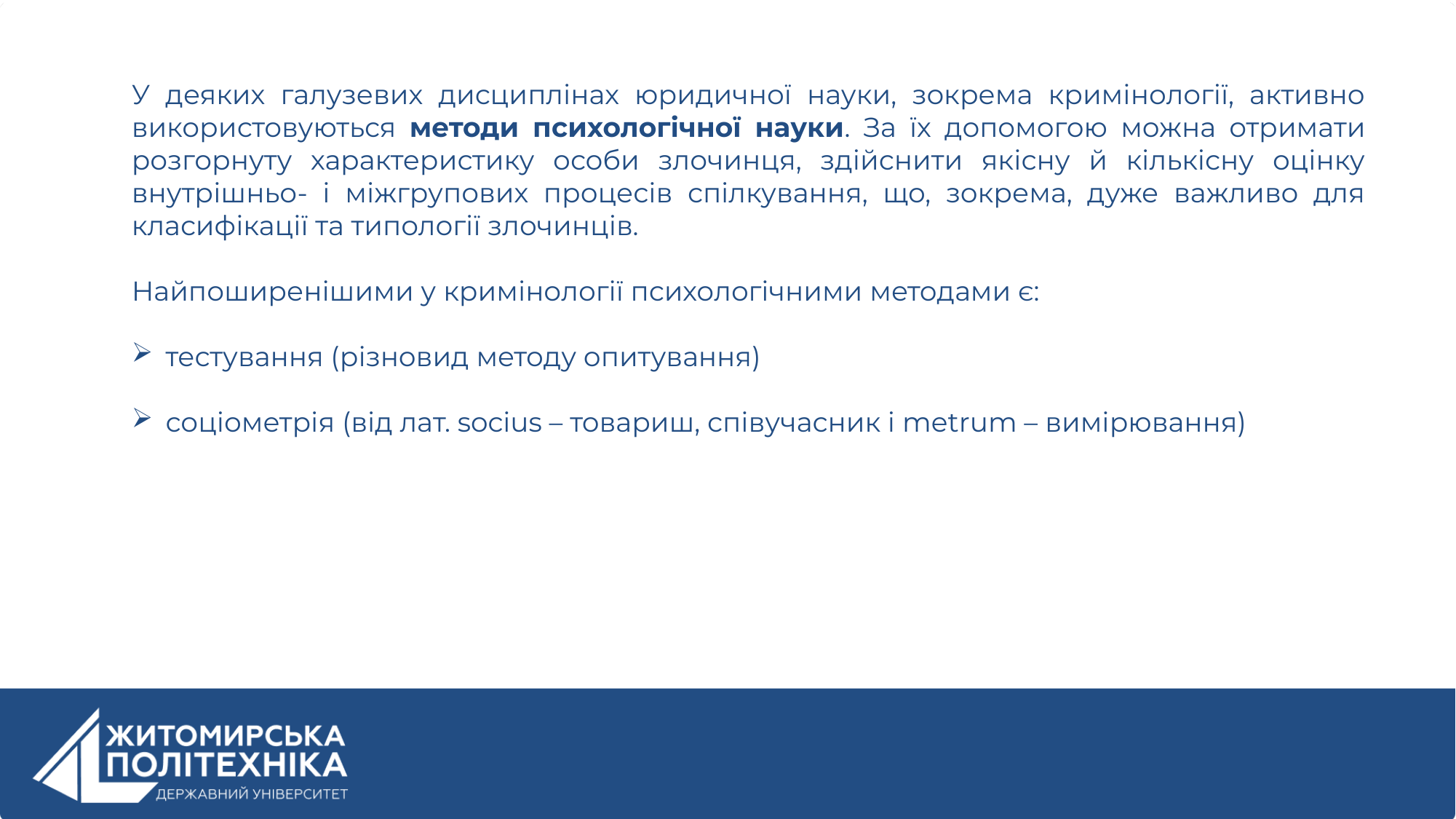

У деяких галузевих дисциплінах юридичної науки, зокрема кримінології, активно використовуються методи психологічної науки. За їх допомогою можна отримати розгорнуту характеристику особи злочинця, здійснити якісну й кількісну оцінку внутрішньо- і міжгрупових процесів спілкування, що, зокрема, дуже важливо для класифікації та типології злочинців.

Найпоширенішими у кримінології психологічними методами є:

тестування (різновид методу опитування)

соціометрія (від лат. socius – товариш, співучасник і metrum – вимірювання)